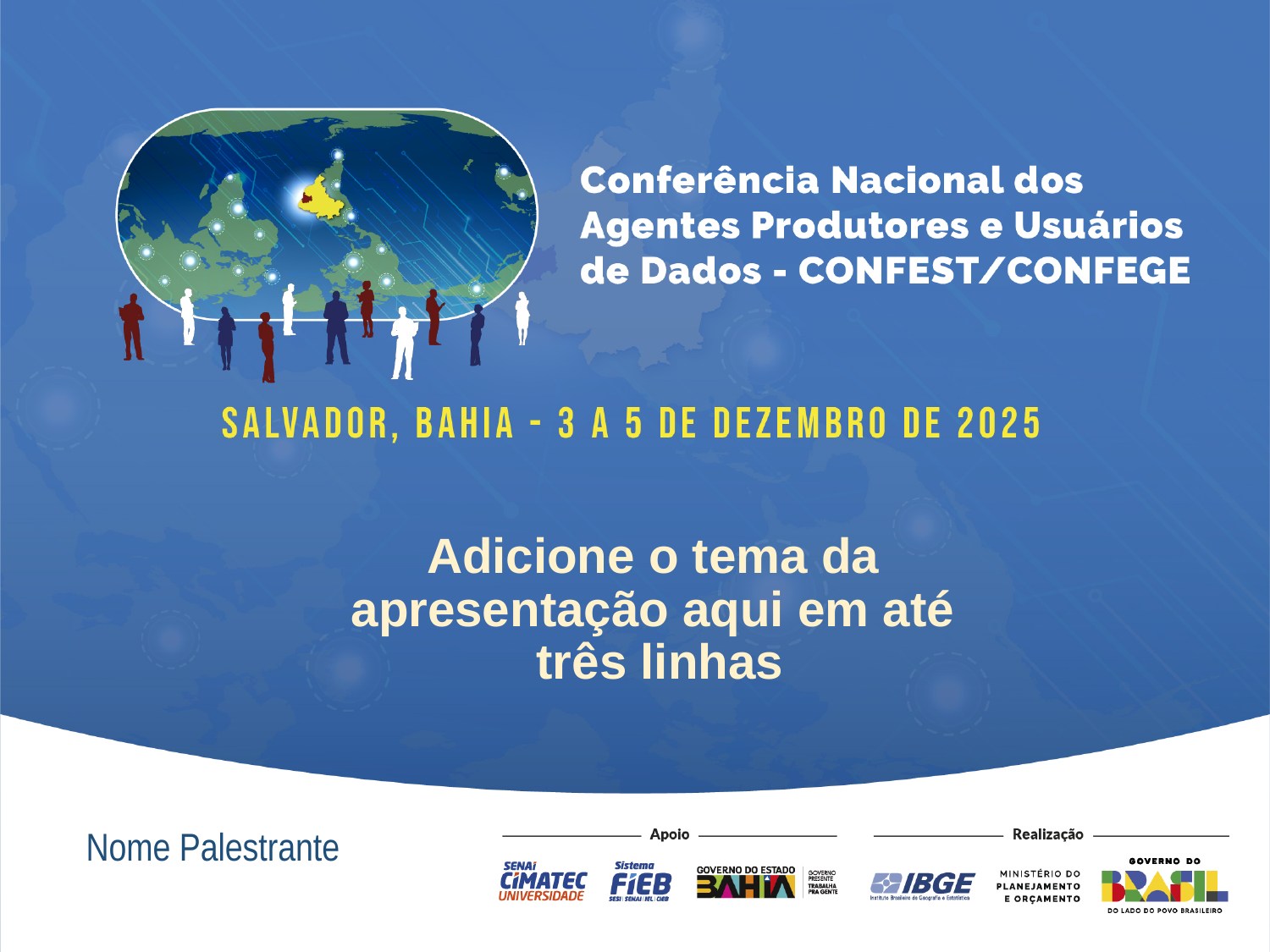

Adicione o tema da
apresentação aqui em até
três linhas
Nome Palestrante